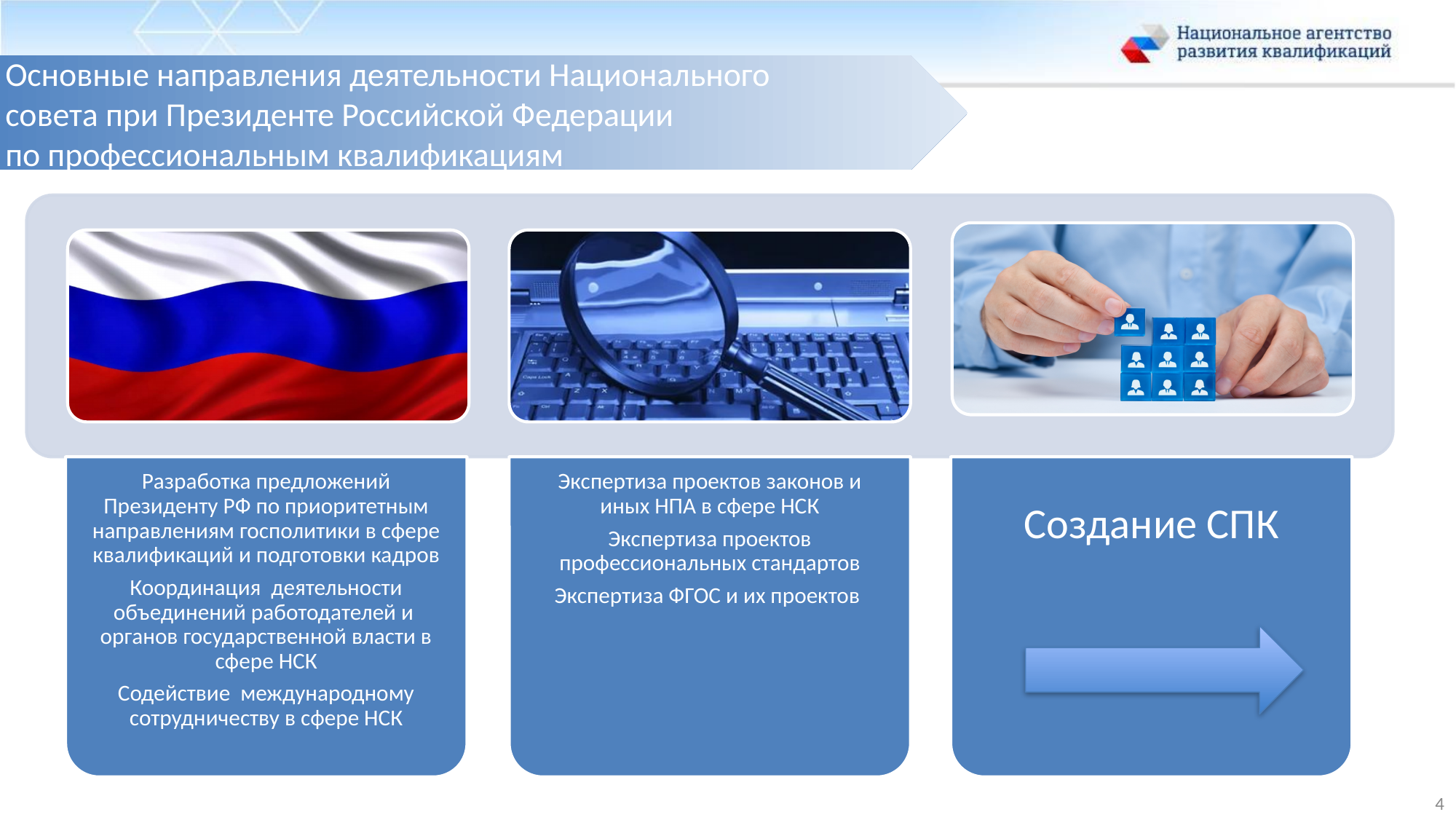

Основные направления деятельности Национального
совета при Президенте Российской Федерации
по профессиональным квалификациям
Разработка предложений Президенту РФ по приоритетным направлениям госполитики в сфере квалификаций и подготовки кадров
Координация  деятельности объединений работодателей и  органов государственной власти в сфере НСК
Содействие  международному сотрудничеству в сфере НСК
Экспертиза проектов законов и иных НПА в сфере НСК
Экспертиза проектов профессиональных стандартов
Экспертиза ФГОС и их проектов

Создание СПК

4